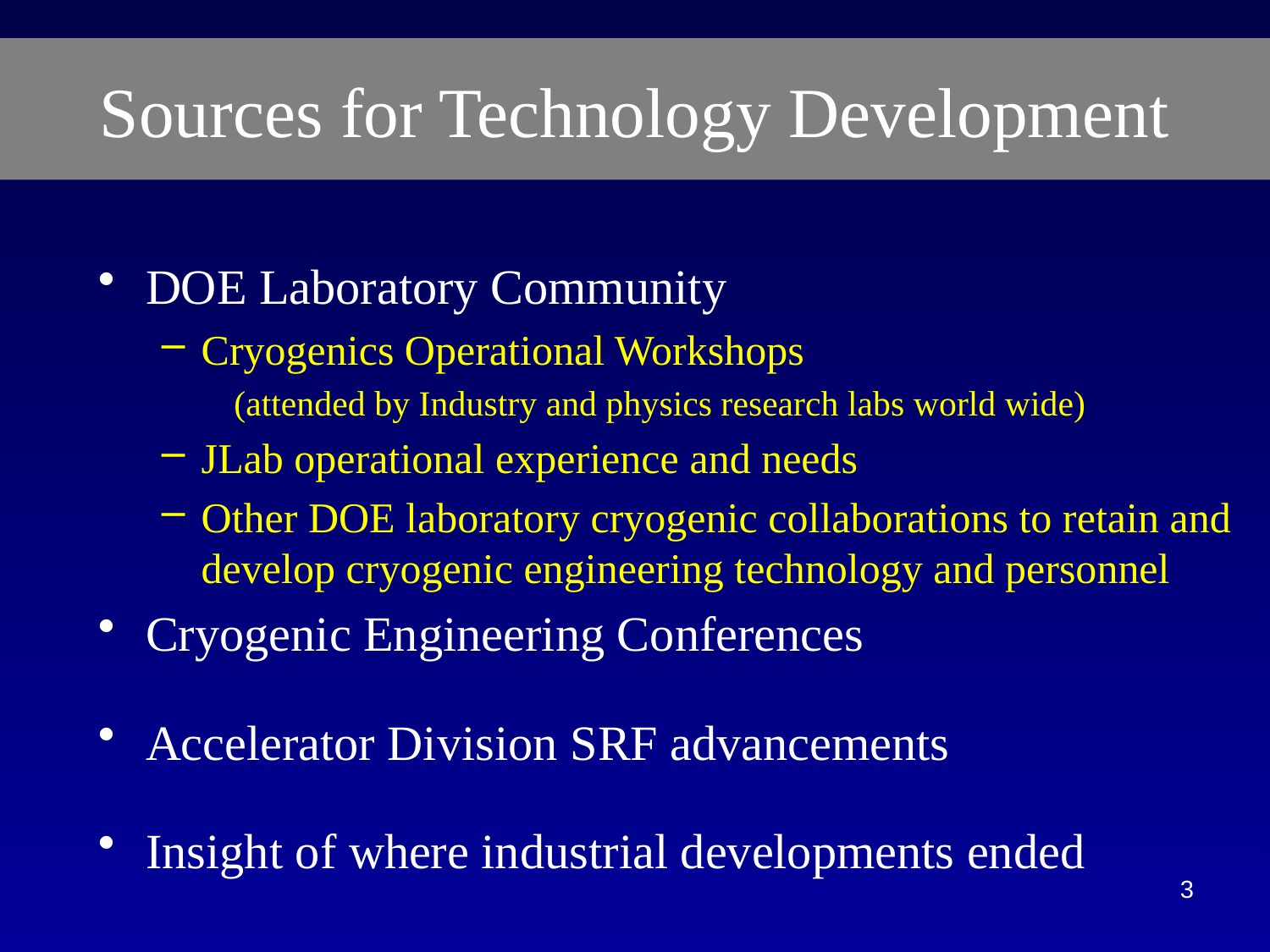

# Sources for Technology Development
DOE Laboratory Community
Cryogenics Operational Workshops
 (attended by Industry and physics research labs world wide)
JLab operational experience and needs
Other DOE laboratory cryogenic collaborations to retain and develop cryogenic engineering technology and personnel
Cryogenic Engineering Conferences

Accelerator Division SRF advancements

Insight of where industrial developments ended

3